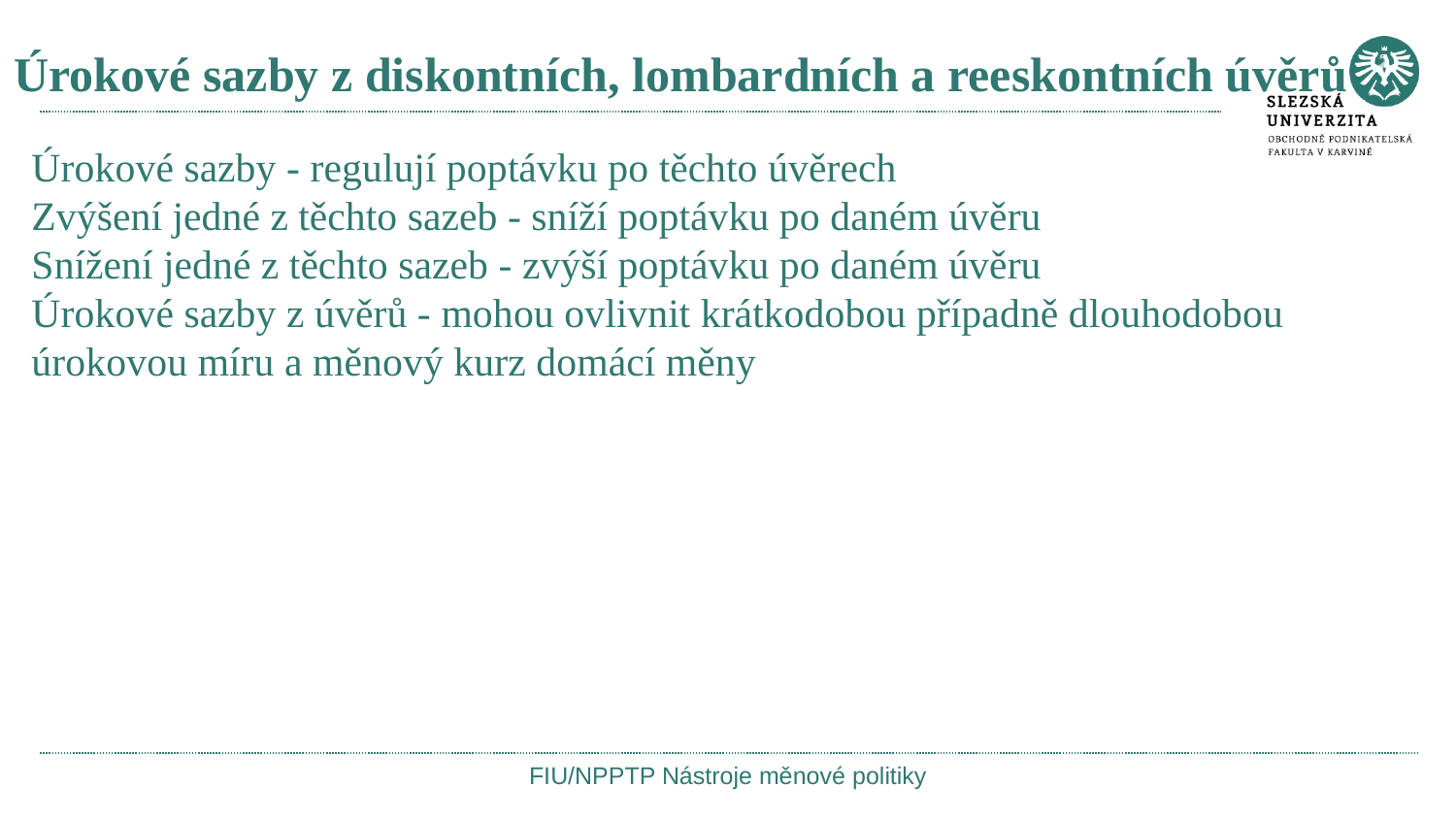

# Úrokové sazby z diskontních, lombardních a reeskontních úvěrů
Úrokové sazby - regulují poptávku po těchto úvěrech
Zvýšení jedné z těchto sazeb - sníží poptávku po daném úvěru
Snížení jedné z těchto sazeb - zvýší poptávku po daném úvěru
Úrokové sazby z úvěrů - mohou ovlivnit krátkodobou případně dlouhodobou úrokovou míru a měnový kurz domácí měny

FIU/NPPTP Nástroje měnové politiky